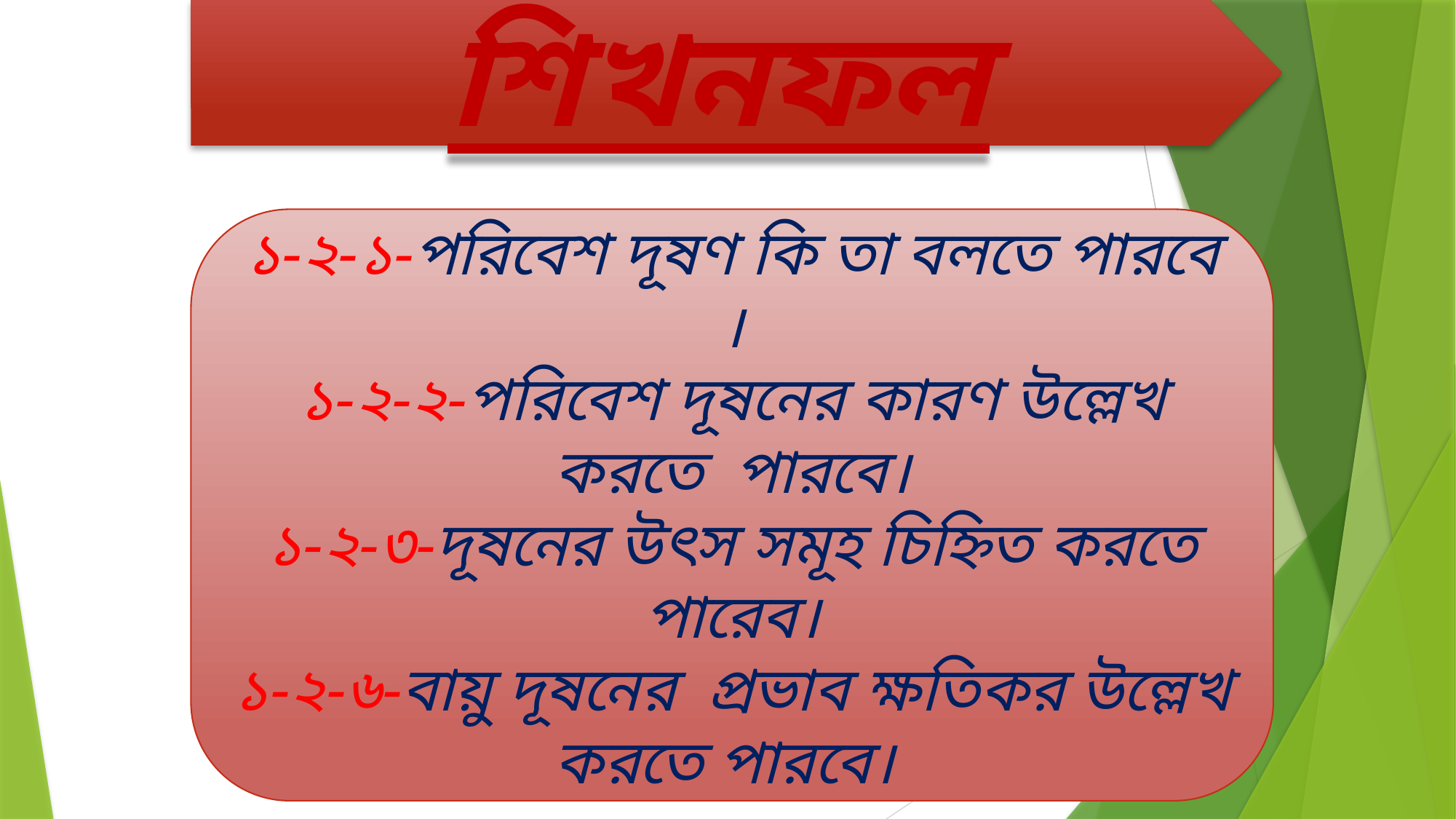

শিখনফল
১-২-১-পরিবেশ দূষণ কি তা বলতে পারবে ।
১-২-২-পরিবেশ দূষনের কারণ উল্লেখ করতে  পারবে।
১-২-৩-দূষনের উৎস সমূহ চিহ্নিত করতে পারেব।
১-২-৬-বায়ু দূষনের  প্রভাব ক্ষতিকর উল্লেখ করতে পারবে।